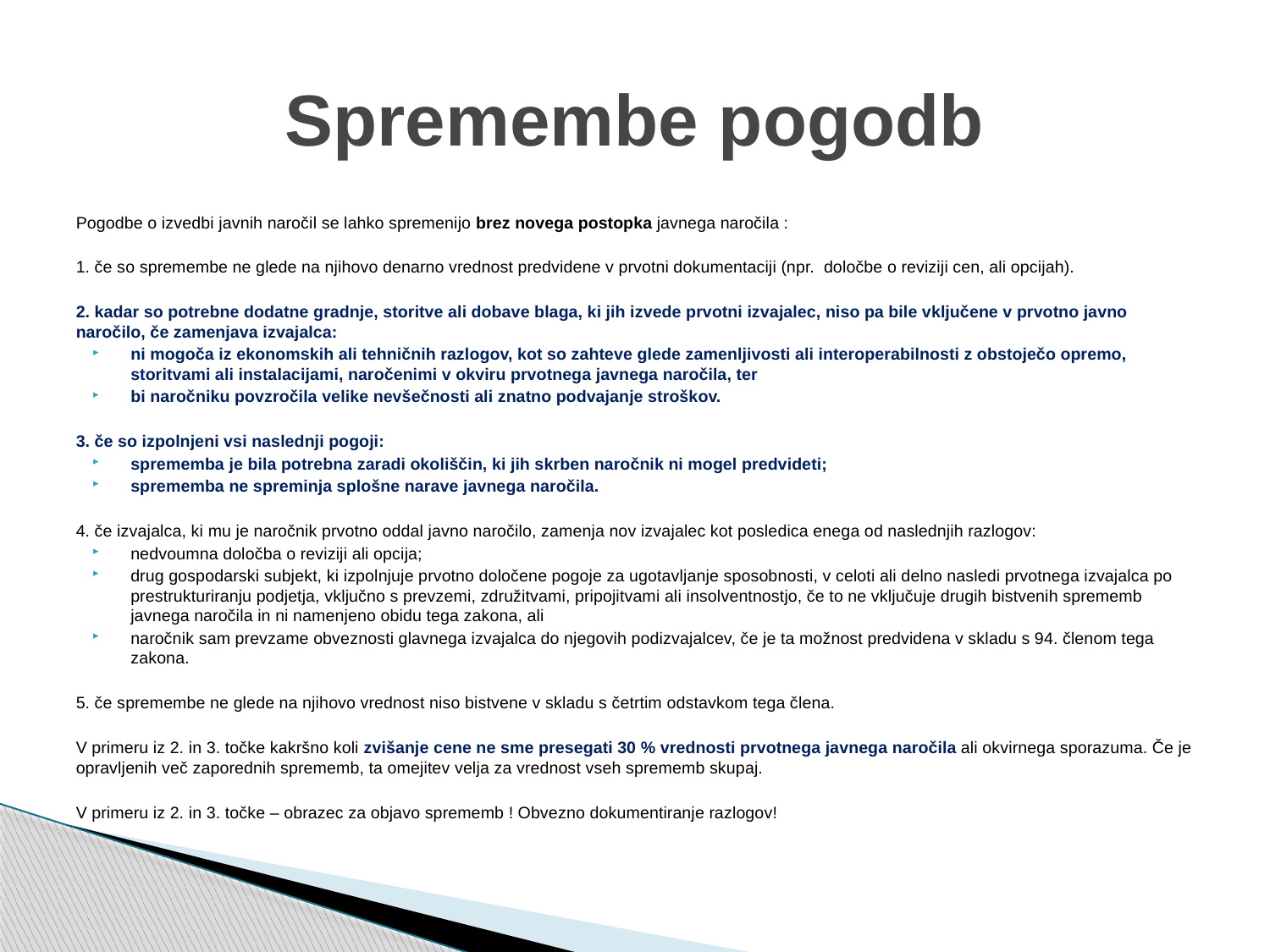

# Spremembe pogodb
Pogodbe o izvedbi javnih naročil se lahko spremenijo brez novega postopka javnega naročila :

1. če so spremembe ne glede na njihovo denarno vrednost predvidene v prvotni dokumentaciji (npr.  določbe o reviziji cen, ali opcijah).

2. kadar so potrebne dodatne gradnje, storitve ali dobave blaga, ki jih izvede prvotni izvajalec, niso pa bile vključene v prvotno javno naročilo, če zamenjava izvajalca:
ni mogoča iz ekonomskih ali tehničnih razlogov, kot so zahteve glede zamenljivosti ali interoperabilnosti z obstoječo opremo, storitvami ali instalacijami, naročenimi v okviru prvotnega javnega naročila, ter
bi naročniku povzročila velike nevšečnosti ali znatno podvajanje stroškov.

3. če so izpolnjeni vsi naslednji pogoji:
sprememba je bila potrebna zaradi okoliščin, ki jih skrben naročnik ni mogel predvideti;
sprememba ne spreminja splošne narave javnega naročila.

4. če izvajalca, ki mu je naročnik prvotno oddal javno naročilo, zamenja nov izvajalec kot posledica enega od naslednjih razlogov:
nedvoumna določba o reviziji ali opcija;
drug gospodarski subjekt, ki izpolnjuje prvotno določene pogoje za ugotavljanje sposobnosti, v celoti ali delno nasledi prvotnega izvajalca po prestrukturiranju podjetja, vključno s prevzemi, združitvami, pripojitvami ali insolventnostjo, če to ne vključuje drugih bistvenih sprememb javnega naročila in ni namenjeno obidu tega zakona, ali
naročnik sam prevzame obveznosti glavnega izvajalca do njegovih podizvajalcev, če je ta možnost predvidena v skladu s 94. členom tega zakona.

5. če spremembe ne glede na njihovo vrednost niso bistvene v skladu s četrtim odstavkom tega člena.

V primeru iz 2. in 3. točke kakršno koli zvišanje cene ne sme presegati 30 % vrednosti prvotnega javnega naročila ali okvirnega sporazuma. Če je opravljenih več zaporednih sprememb, ta omejitev velja za vrednost vseh sprememb skupaj.

V primeru iz 2. in 3. točke – obrazec za objavo sprememb ! Obvezno dokumentiranje razlogov!